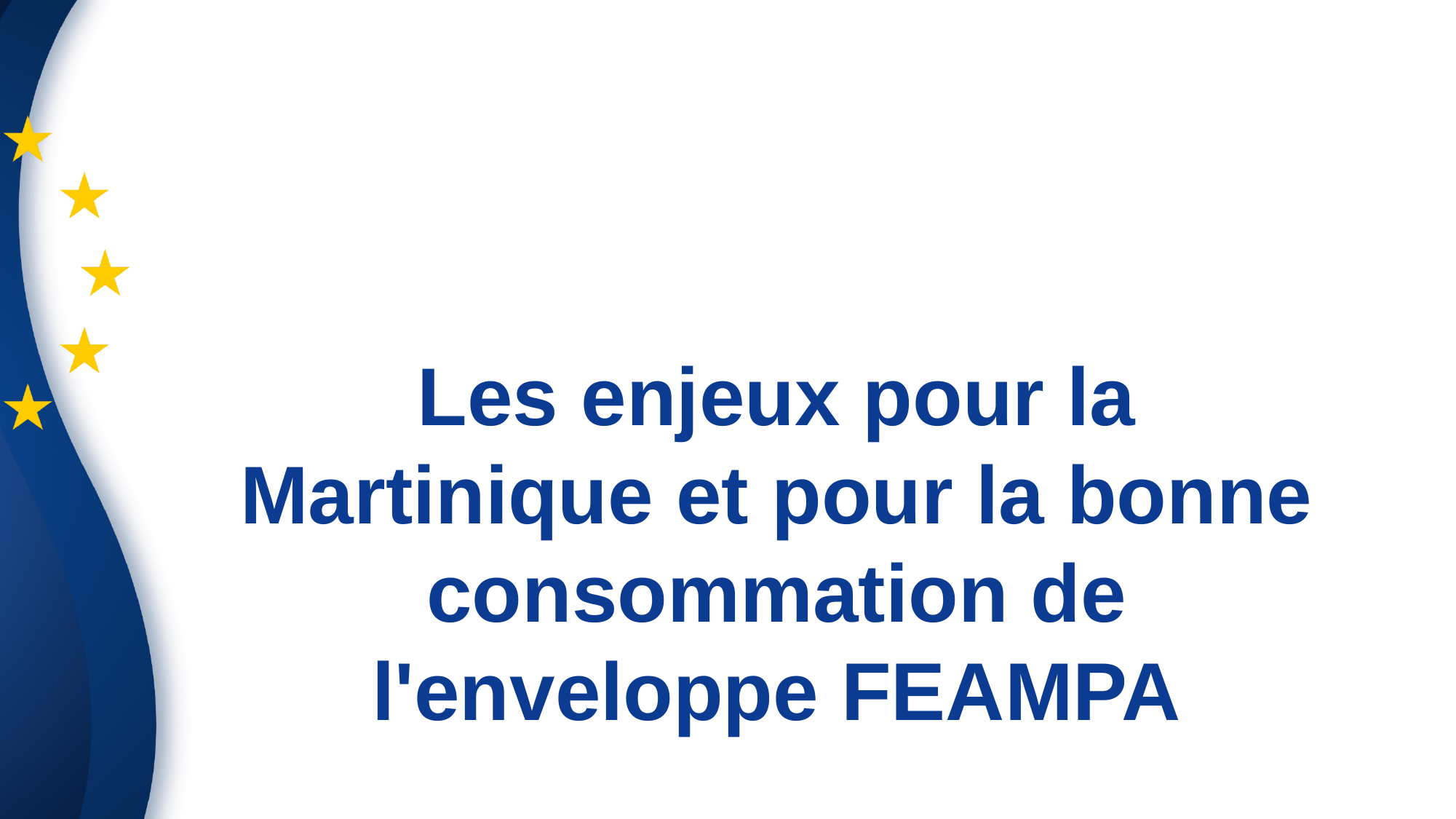

Les enjeux pour la Martinique et pour la bonne consommation de l'enveloppe FEAMPA